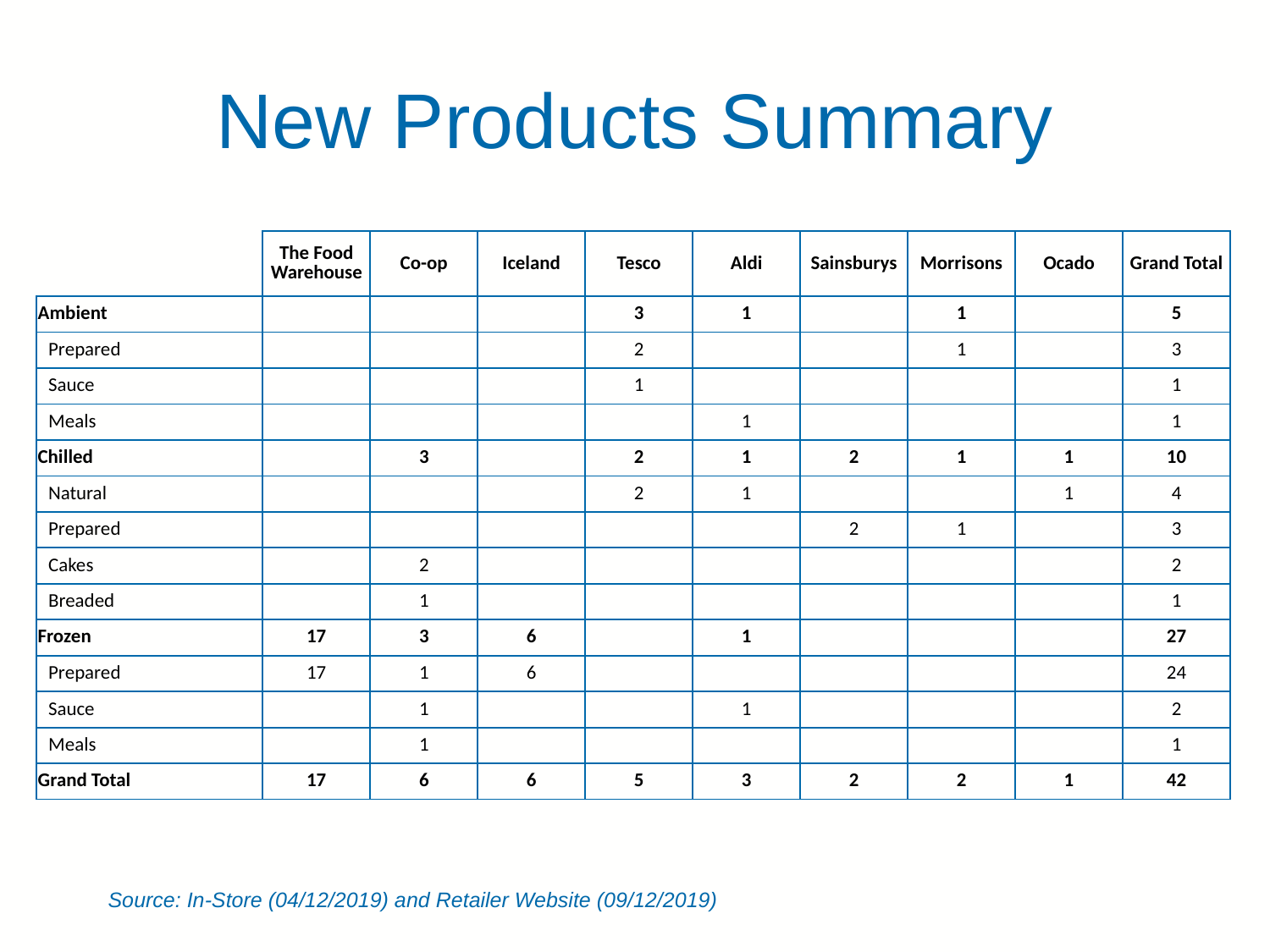

# New Products Summary
|  | The Food Warehouse | Co-op | Iceland | Tesco | Aldi | Sainsburys | Morrisons | Ocado | Grand Total |
| --- | --- | --- | --- | --- | --- | --- | --- | --- | --- |
| Ambient |  |  |  | 3 | 1 |  | 1 |  | 5 |
| Prepared |  |  |  | 2 |  |  | 1 |  | 3 |
| Sauce |  |  |  | 1 |  |  |  |  | 1 |
| Meals |  |  |  |  | 1 |  |  |  | 1 |
| Chilled |  | 3 |  | 2 | 1 | 2 | 1 | 1 | 10 |
| Natural |  |  |  | 2 | 1 |  |  | 1 | 4 |
| Prepared |  |  |  |  |  | 2 | 1 |  | 3 |
| Cakes |  | 2 |  |  |  |  |  |  | 2 |
| Breaded |  | 1 |  |  |  |  |  |  | 1 |
| Frozen | 17 | 3 | 6 |  | 1 |  |  |  | 27 |
| Prepared | 17 | 1 | 6 |  |  |  |  |  | 24 |
| Sauce |  | 1 |  |  | 1 |  |  |  | 2 |
| Meals |  | 1 |  |  |  |  |  |  | 1 |
| Grand Total | 17 | 6 | 6 | 5 | 3 | 2 | 2 | 1 | 42 |
Source: In-Store (04/12/2019) and Retailer Website (09/12/2019)